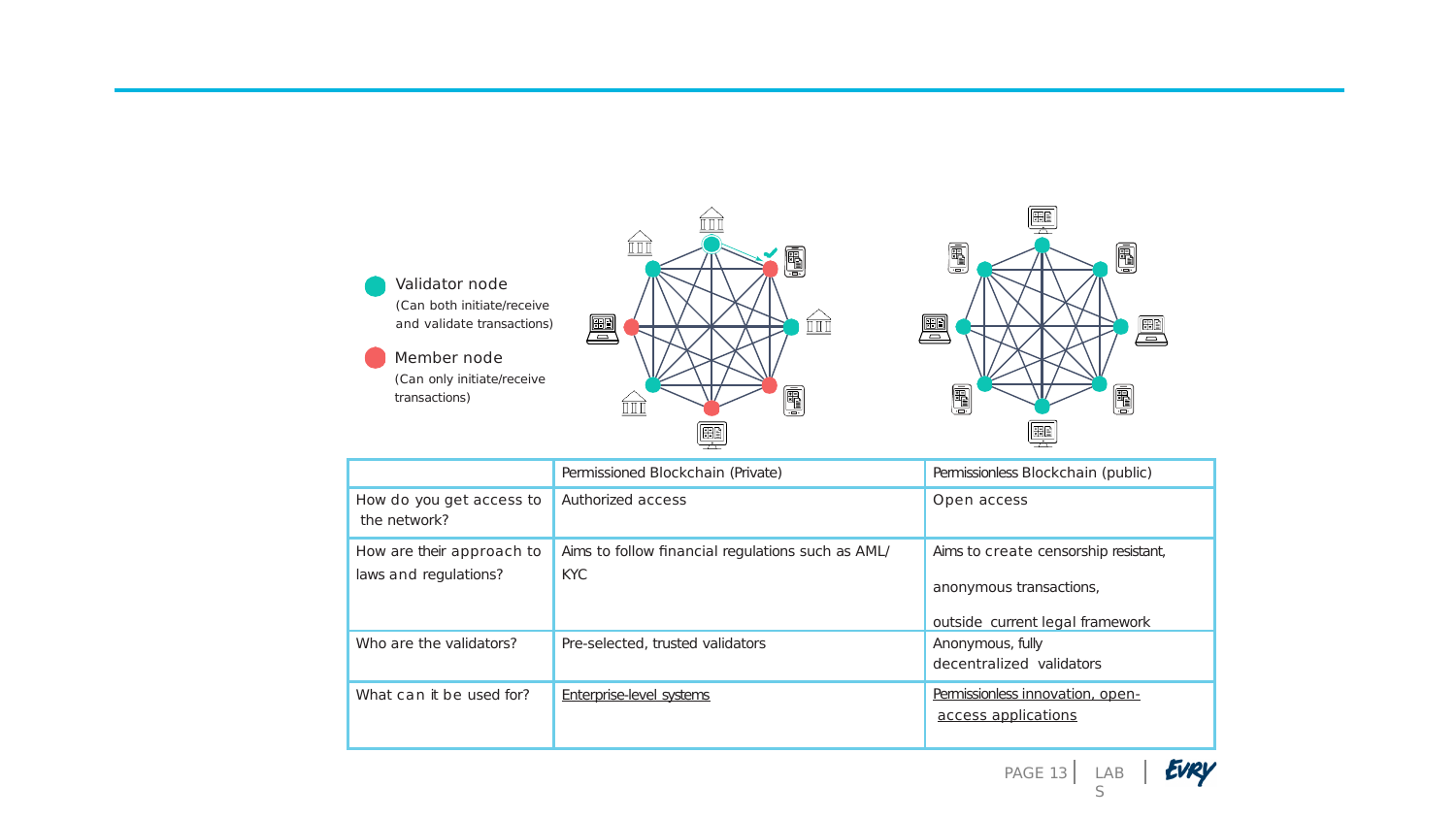

Validator node
(Can both initiate/receive  and validate transactions)

Member node
(Can only initiate/receive
transactions)

|  | Permissioned Blockchain (Private) | Permissionless Blockchain (public) |
| --- | --- | --- |
| How do you get access to the network? | Authorized access | Open access |
| How are their approach to laws and regulations? | Aims to follow financial regulations such as AML/ KYC | Aims to create censorship resistant, anonymous transactions, outside current legal framework |
| Who are the validators? | Pre-selected, trusted validators | Anonymous, fully decentralized validators |
| What can it be used for? | Enterprise-level systems | Permissionless innovation, open- access applications |

PAGE 13
LABS